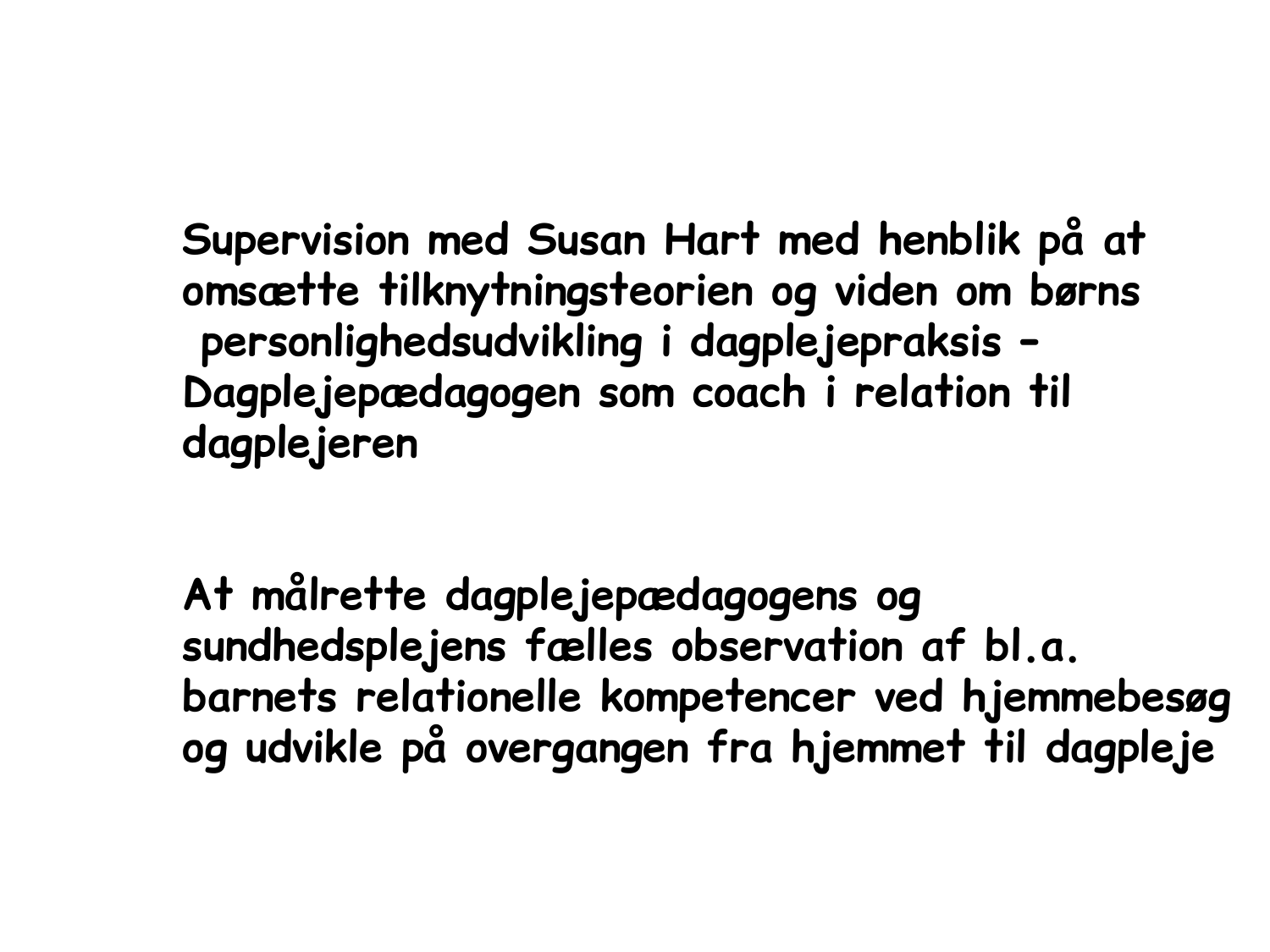

Supervision med Susan Hart med henblik på at
omsætte tilknytningsteorien og viden om børns
 personlighedsudvikling i dagplejepraksis –
Dagplejepædagogen som coach i relation til
dagplejeren

At målrette dagplejepædagogens og
sundhedsplejens fælles observation af bl.a.
barnets relationelle kompetencer ved hjemmebesøg
og udvikle på overgangen fra hjemmet til dagpleje